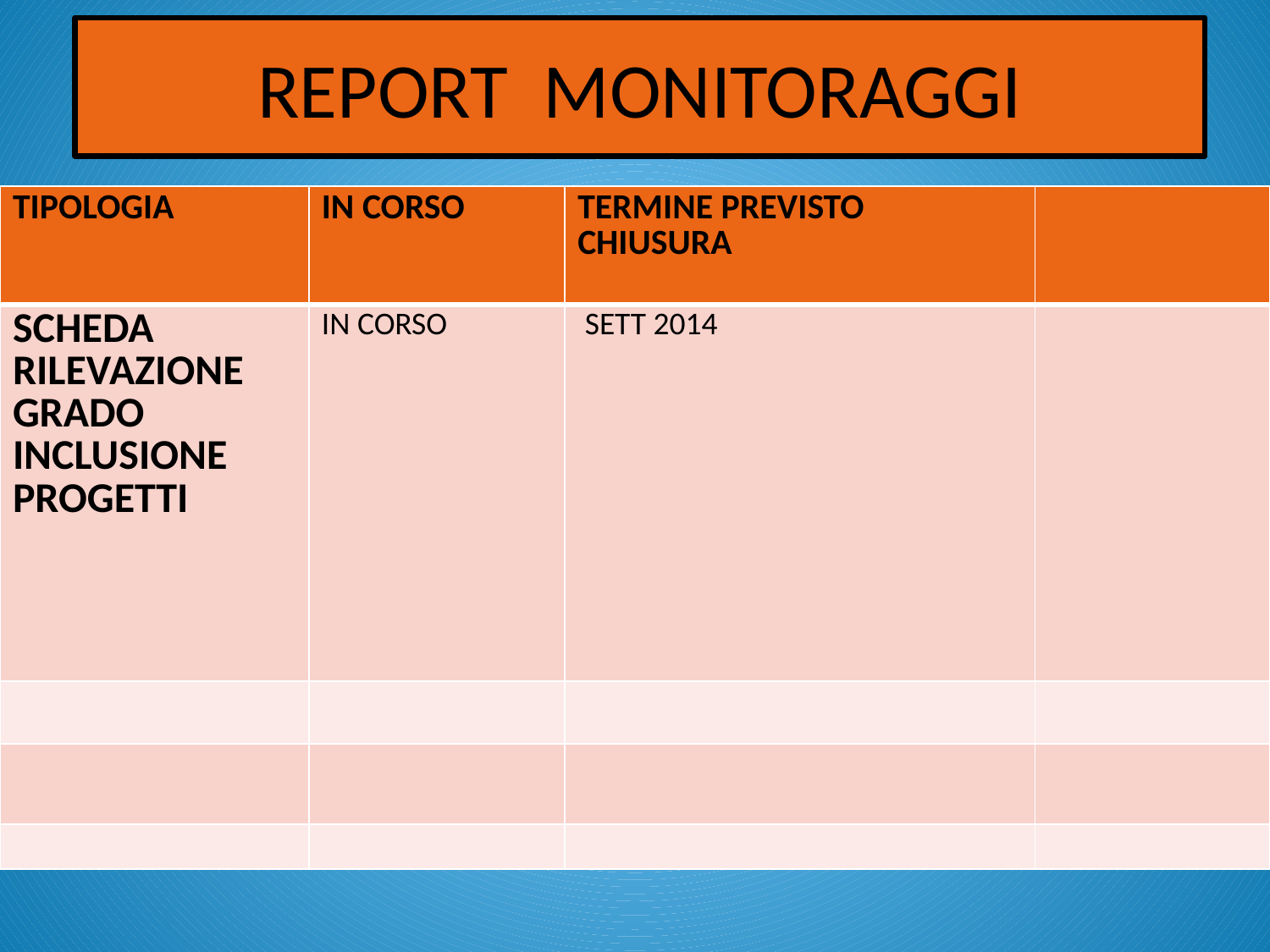

# REPORT  MONITORAGGI
| TIPOLOGIA | IN CORSO | TERMINE PREVISTO CHIUSURA |  |
| --- | --- | --- | --- |
| SCHEDA RILEVAZIONE GRADO INCLUSIONE PROGETTI | IN CORSO | SETT 2014 |  |
|  |  |  |  |
|  |  |  |  |
|  |  |  |  |